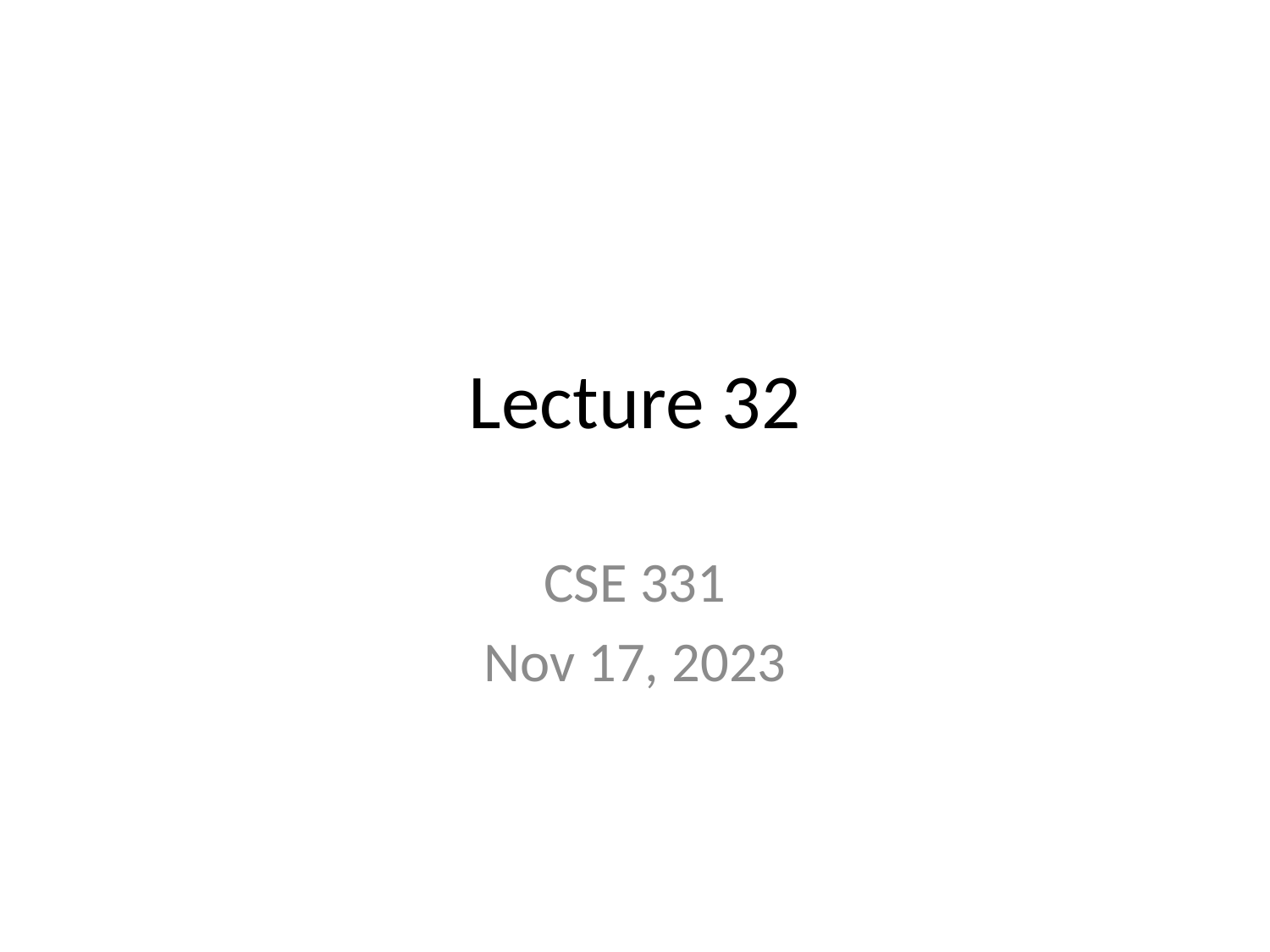

# Lecture 32
CSE 331
Nov 17, 2023